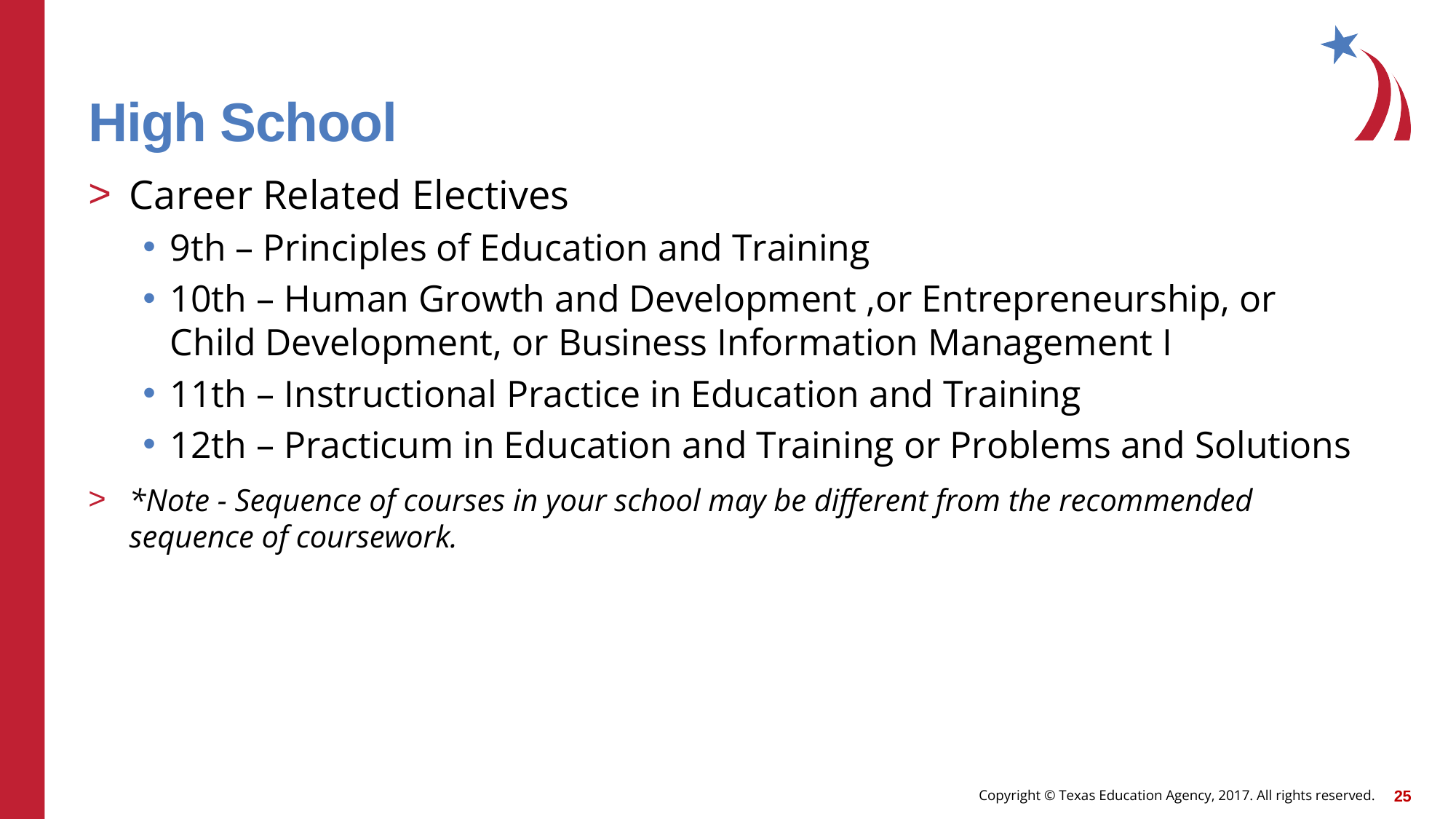

# High School
Career Related Electives
9th – Principles of Education and Training
10th – Human Growth and Development ,or Entrepreneurship, or Child Development, or Business Information Management I
11th – Instructional Practice in Education and Training
12th – Practicum in Education and Training or Problems and Solutions
*Note - Sequence of courses in your school may be different from the recommended sequence of coursework.